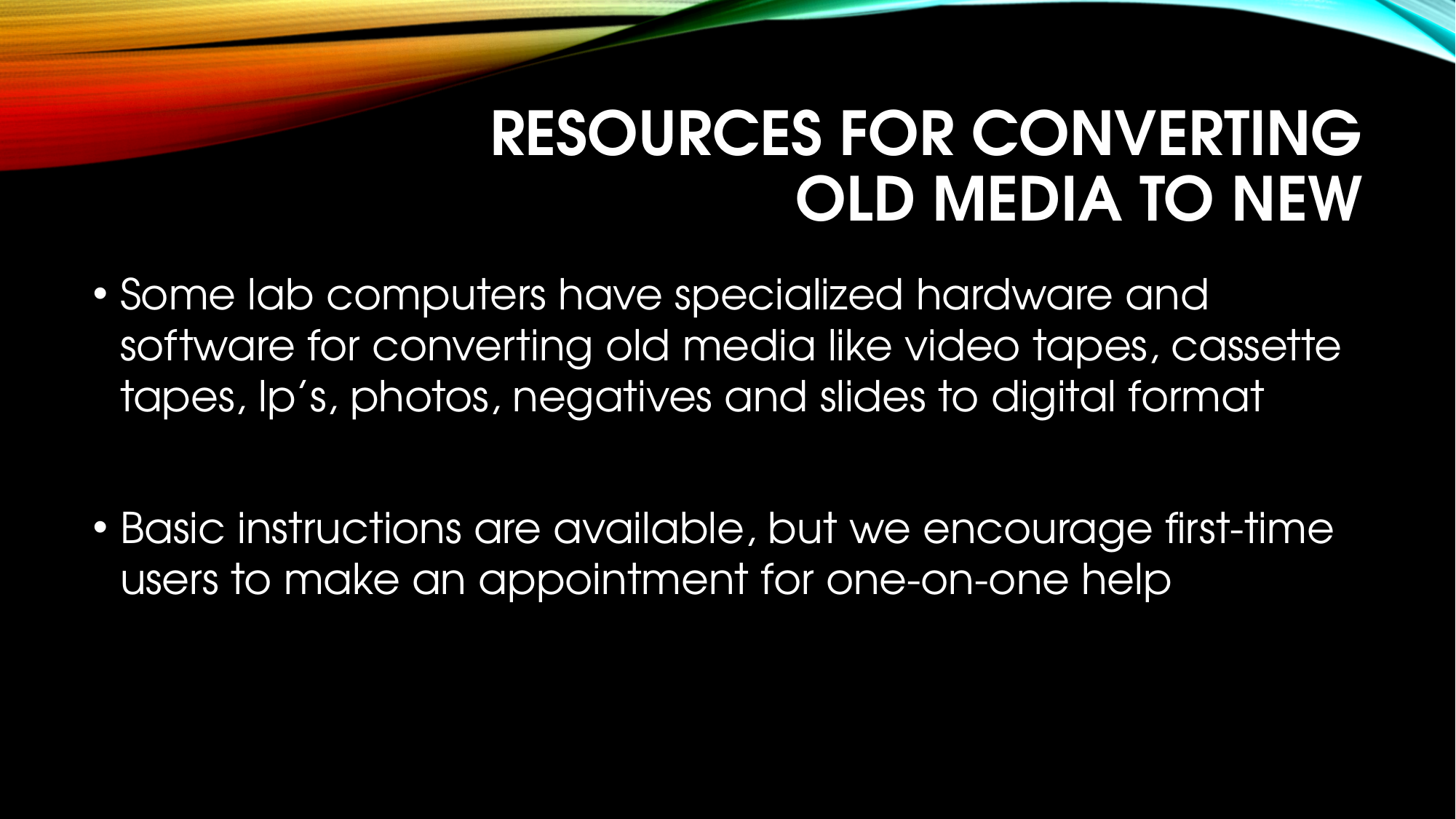

# Resources for Converting Old Media to New
Some lab computers have specialized hardware and software for converting old media like video tapes, cassette tapes, lp’s, photos, negatives and slides to digital format

Basic instructions are available, but we encourage first-time users to make an appointment for one-on-one help